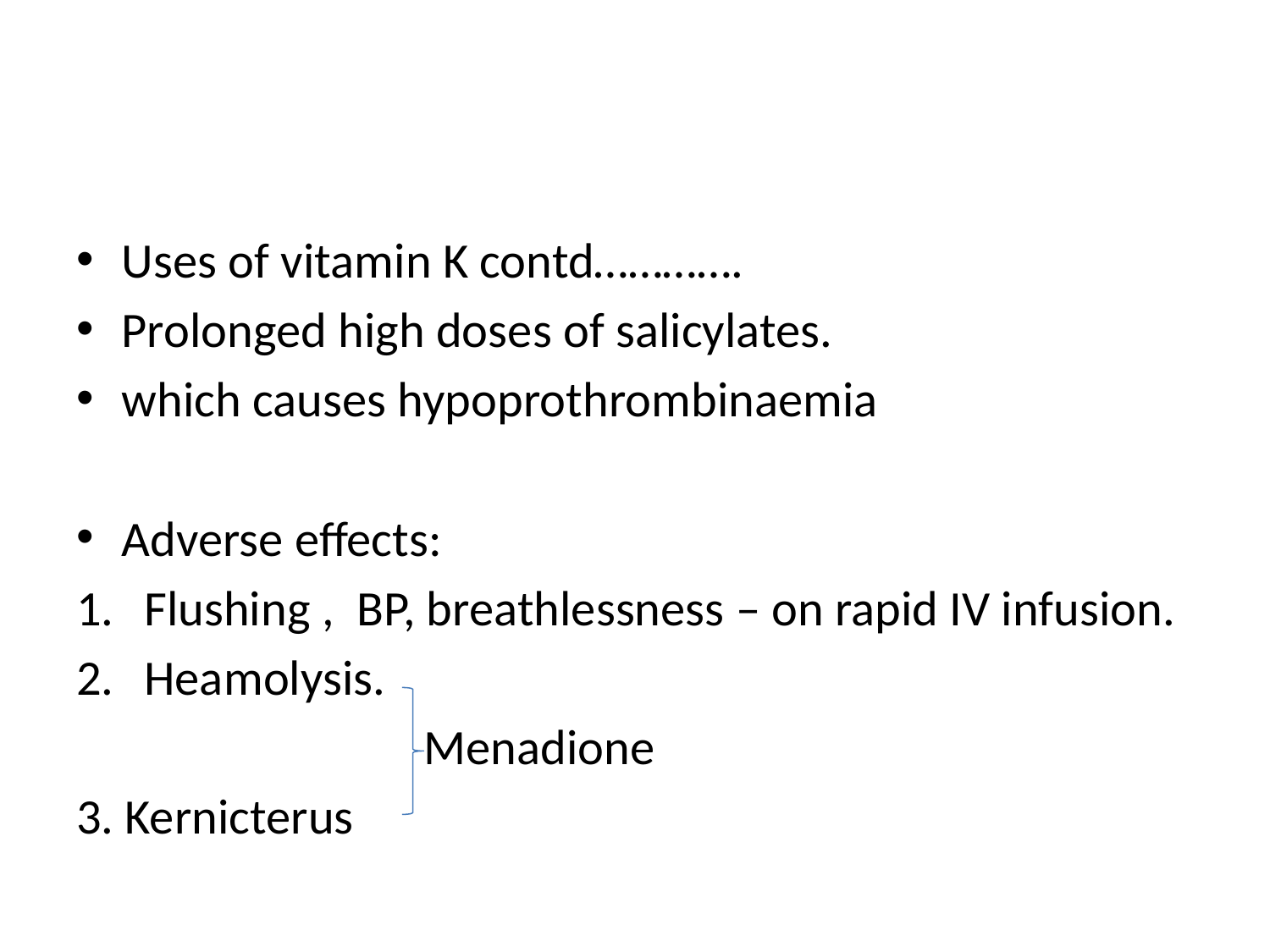

#
Uses of vitamin K contd………….
Prolonged high doses of salicylates.
which causes hypoprothrombinaemia

Adverse effects:
Flushing ,  BP, breathlessness – on rapid IV infusion.
Heamolysis.
                               Menadione
3. Kernicterus